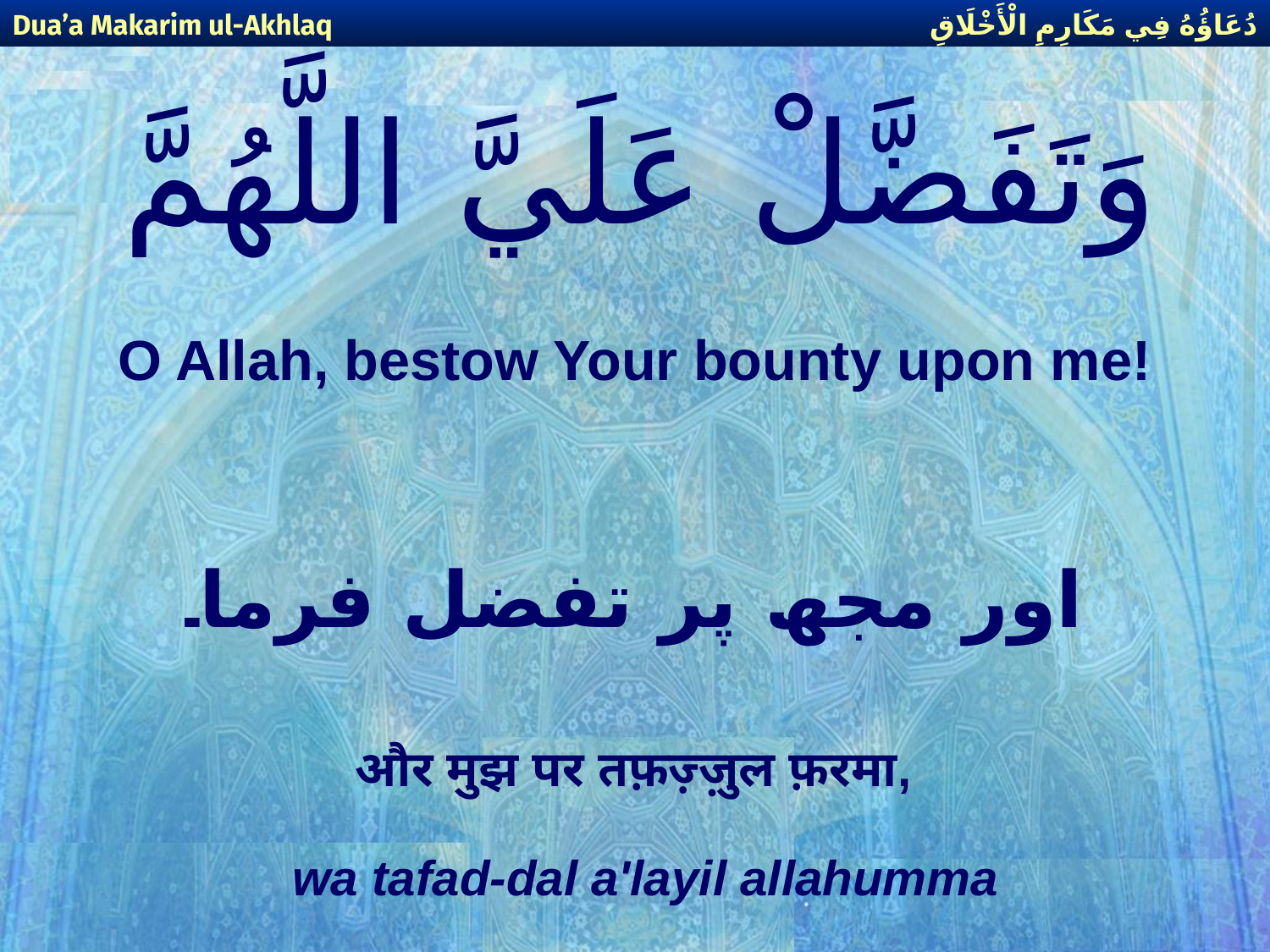

دُعَاؤُهُ فِي مَكَارِمِ الْأَخْلَاقِ
Dua’a Makarim ul-Akhlaq
# وَتَفَضَّلْ عَلَيَّ اللَّهُمَّ
O Allah, bestow Your bounty upon me!
 اور مجھ پر تفضل فرما۔
और मुझ पर तफ़ज़्ज़ुल फ़रमा,
wa tafad-dal a'layil allahumma